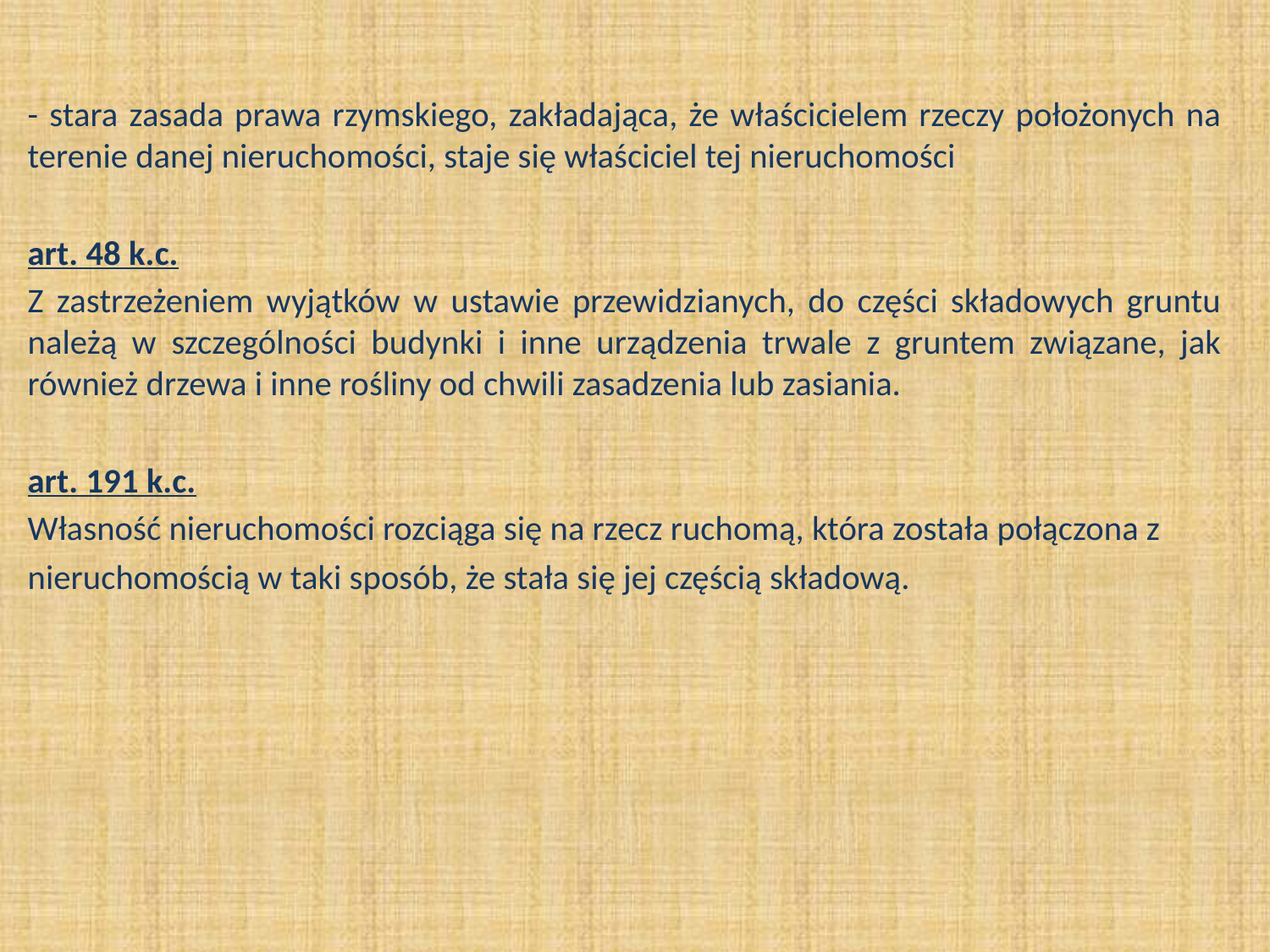

- stara zasada prawa rzymskiego, zakładająca, że właścicielem rzeczy położonych na terenie danej nieruchomości, staje się właściciel tej nieruchomości

art. 48 k.c.
Z zastrzeżeniem wyjątków w ustawie przewidzianych, do części składowych gruntu należą w szczególności budynki i inne urządzenia trwale z gruntem związane, jak również drzewa i inne rośliny od chwili zasadzenia lub zasiania.

art. 191 k.c.
Własność nieruchomości rozciąga się na rzecz ruchomą, która została połączona z
nieruchomością w taki sposób, że stała się jej częścią składową.